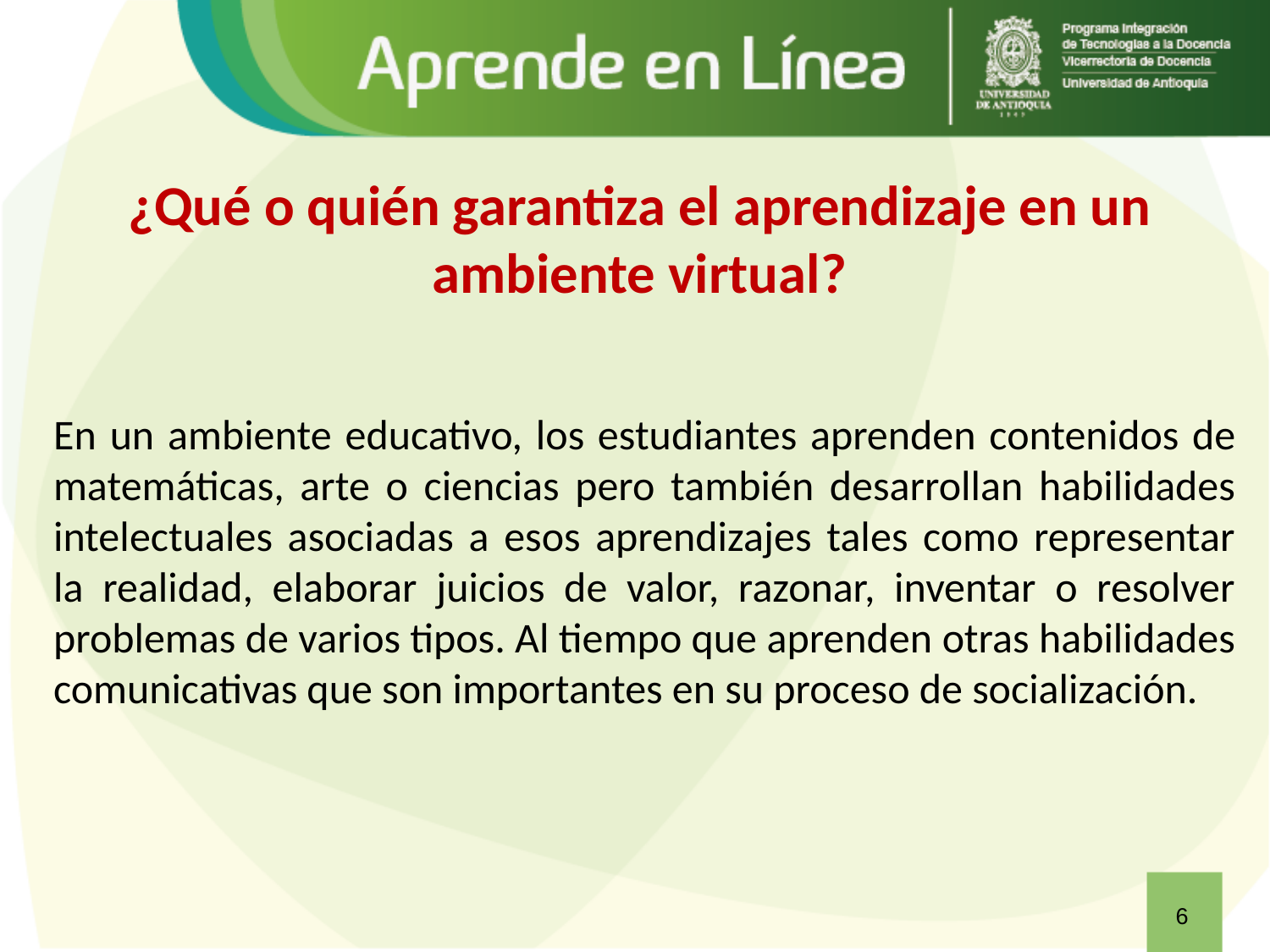

¿Qué o quién garantiza el aprendizaje en un ambiente virtual?

En un ambiente educativo, los estudiantes aprenden contenidos de matemáticas, arte o ciencias pero también desarrollan habilidades intelectuales asociadas a esos aprendizajes tales como representar la realidad, elaborar juicios de valor, razonar, inventar o resolver problemas de varios tipos. Al tiempo que aprenden otras habilidades comunicativas que son importantes en su proceso de socialización.

6